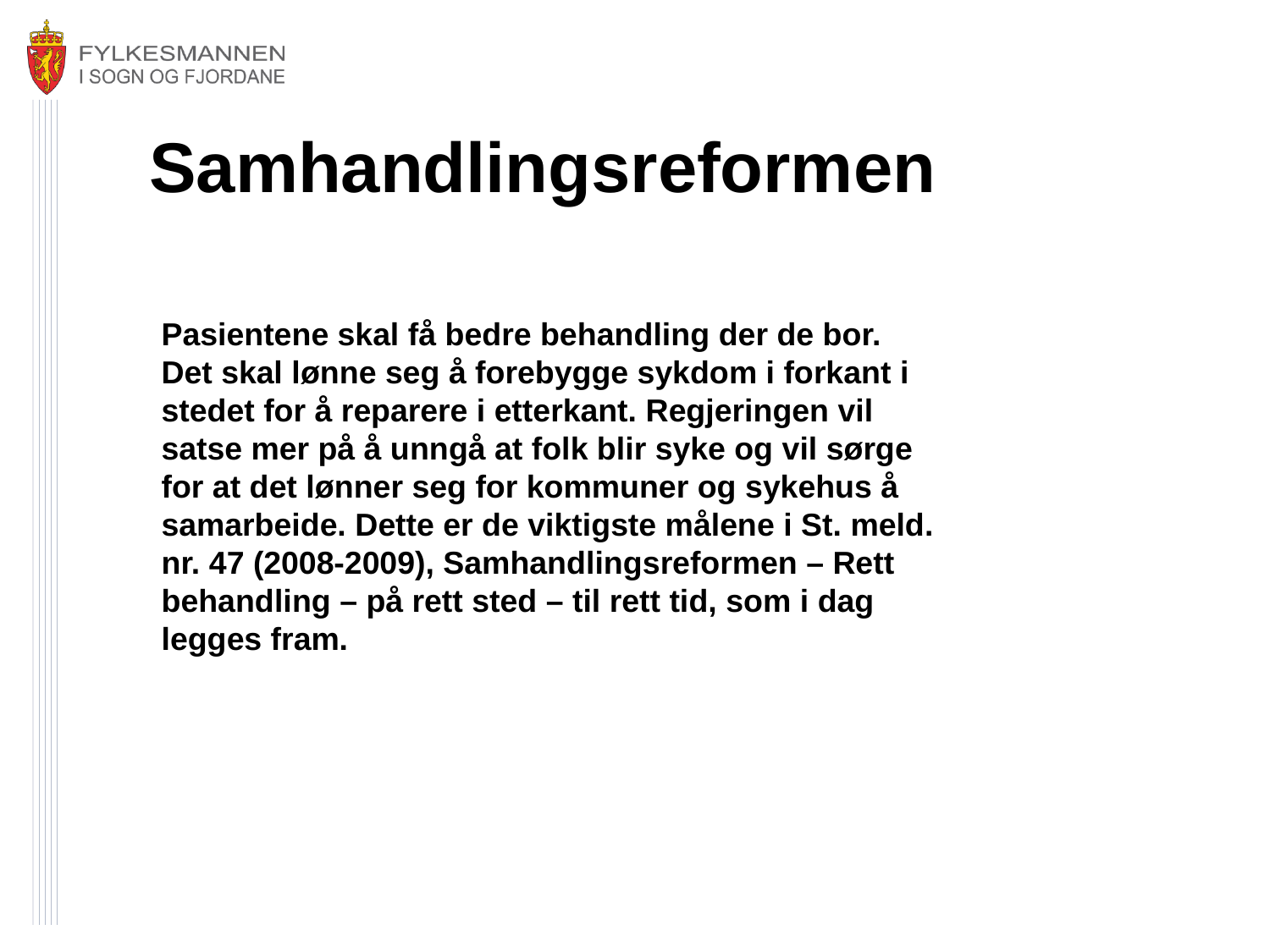

# Samhandlingsreformen
Pasientene skal få bedre behandling der de bor. Det skal lønne seg å forebygge sykdom i forkant i stedet for å reparere i etterkant. Regjeringen vil satse mer på å unngå at folk blir syke og vil sørge for at det lønner seg for kommuner og sykehus å samarbeide. Dette er de viktigste målene i St. meld. nr. 47 (2008-2009), Samhandlingsreformen – Rett behandling – på rett sted – til rett tid, som i dag legges fram.